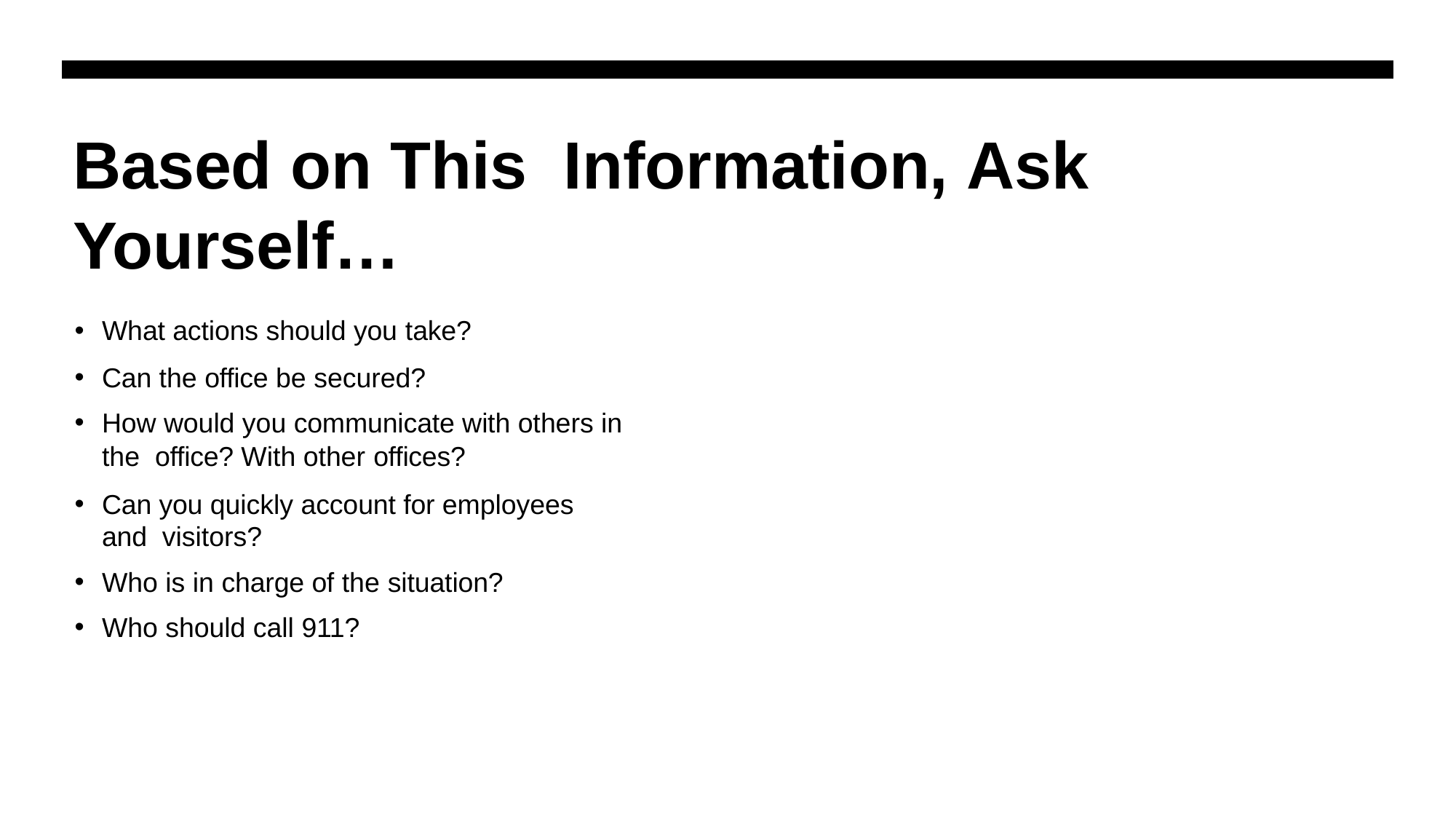

# Based on This  Information, Ask  Yourself…
What actions should you take?
Can the office be secured?
How would you communicate with others in the  office? With other offices?
Can you quickly account for employees and  visitors?
Who is in charge of the situation?
Who should call 911?